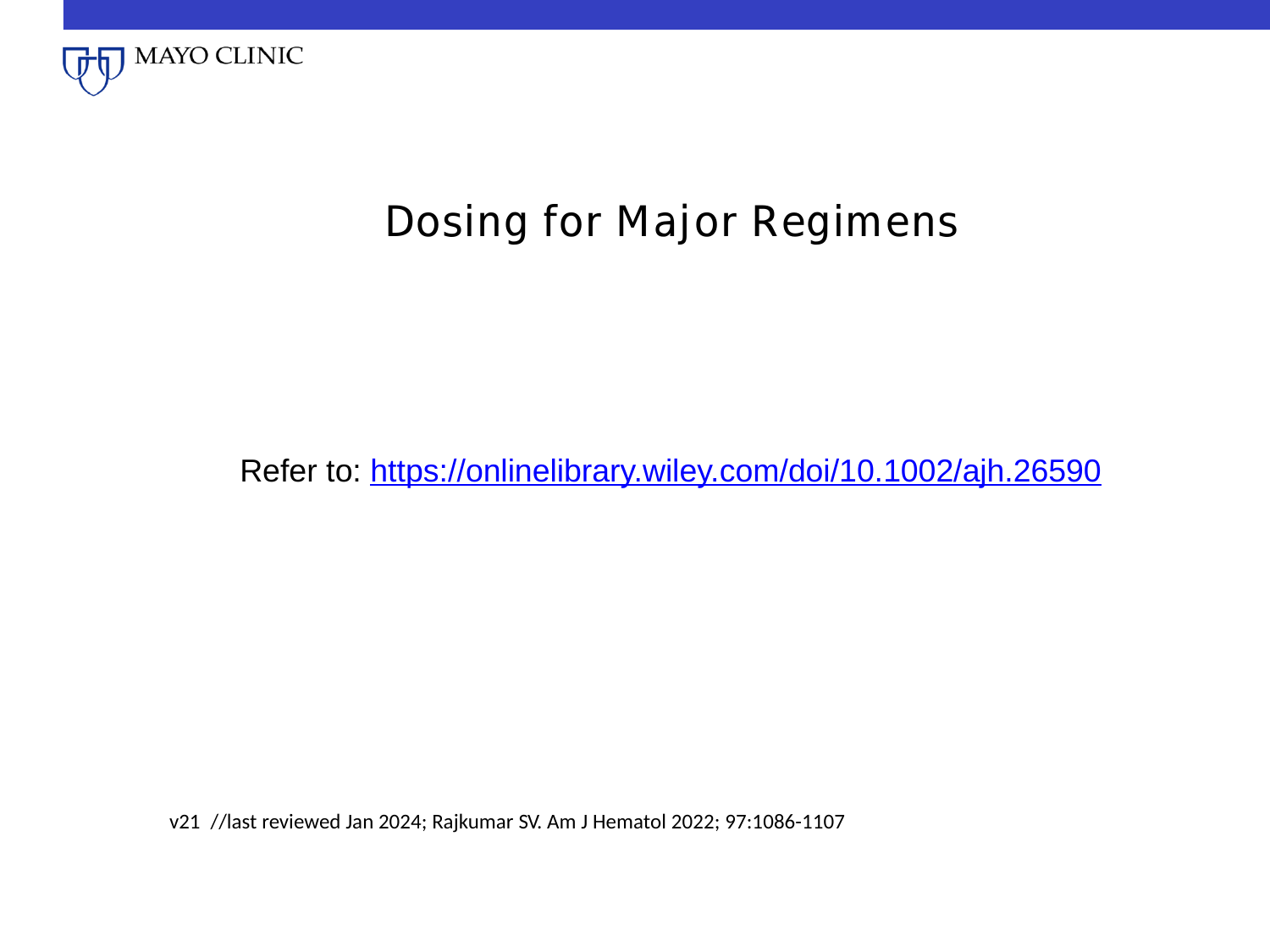

# Dosing for Major Regimens
Refer to: https://onlinelibrary.wiley.com/doi/10.1002/ajh.26590

v21 //last reviewed Jan 2024; Rajkumar SV. Am J Hematol 2022; 97:1086-1107